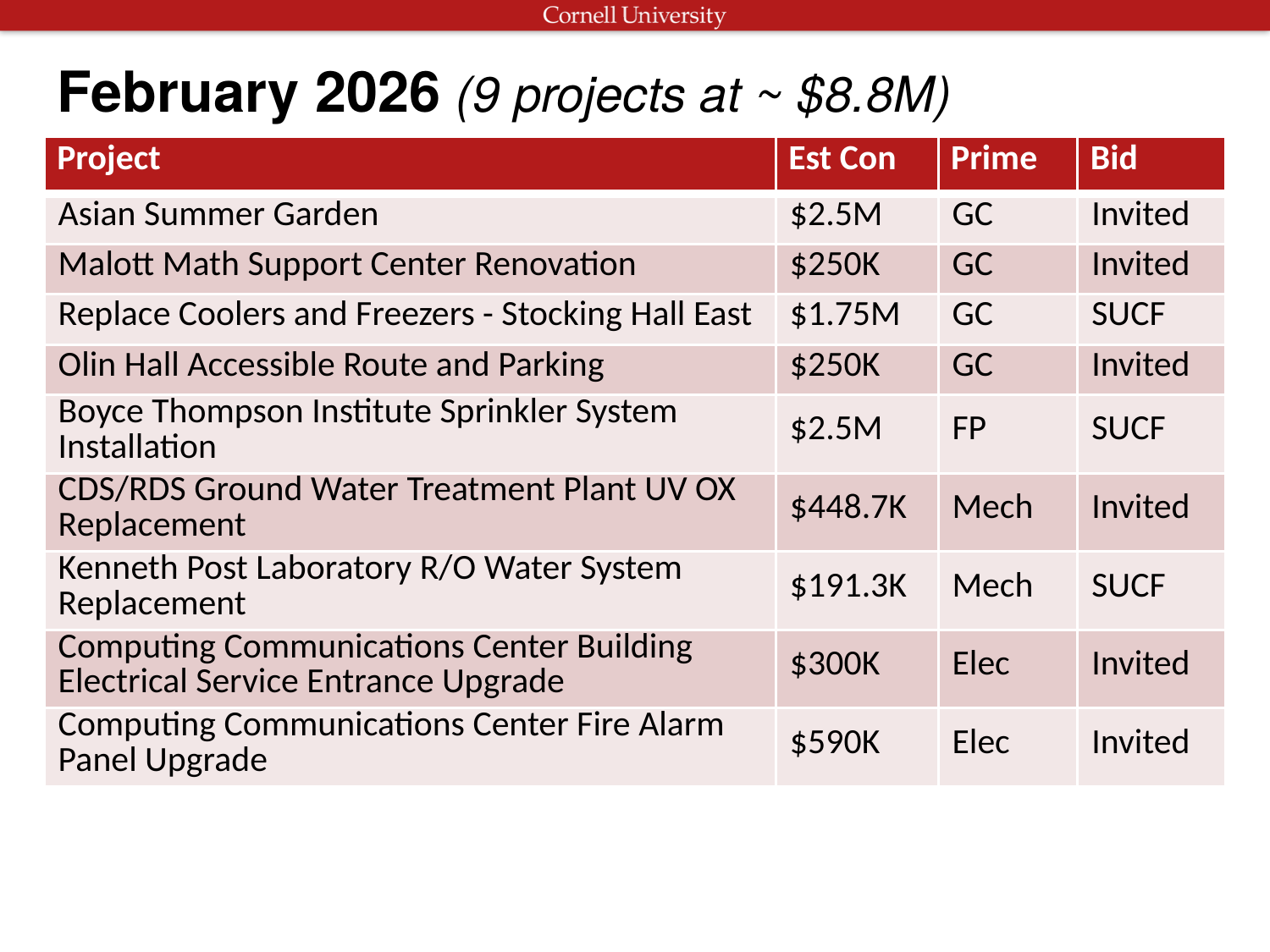

February 2026 (9 projects at ~ $8.8M)
| Project | Est Con | Prime | Bid |
| --- | --- | --- | --- |
| Asian Summer Garden | $2.5M | GC | Invited |
| Malott Math Support Center Renovation | $250K | GC | Invited |
| Replace Coolers and Freezers - Stocking Hall East | $1.75M | GC | SUCF |
| Olin Hall Accessible Route and Parking | $250K | GC | Invited |
| Boyce Thompson Institute Sprinkler System Installation | $2.5M | FP | SUCF |
| CDS/RDS Ground Water Treatment Plant UV OX Replacement | $448.7K | Mech | Invited |
| Kenneth Post Laboratory R/O Water System Replacement | $191.3K | Mech | SUCF |
| Computing Communications Center Building Electrical Service Entrance Upgrade | $300K | Elec | Invited |
| Computing Communications Center Fire Alarm Panel Upgrade | $590K | Elec | Invited |